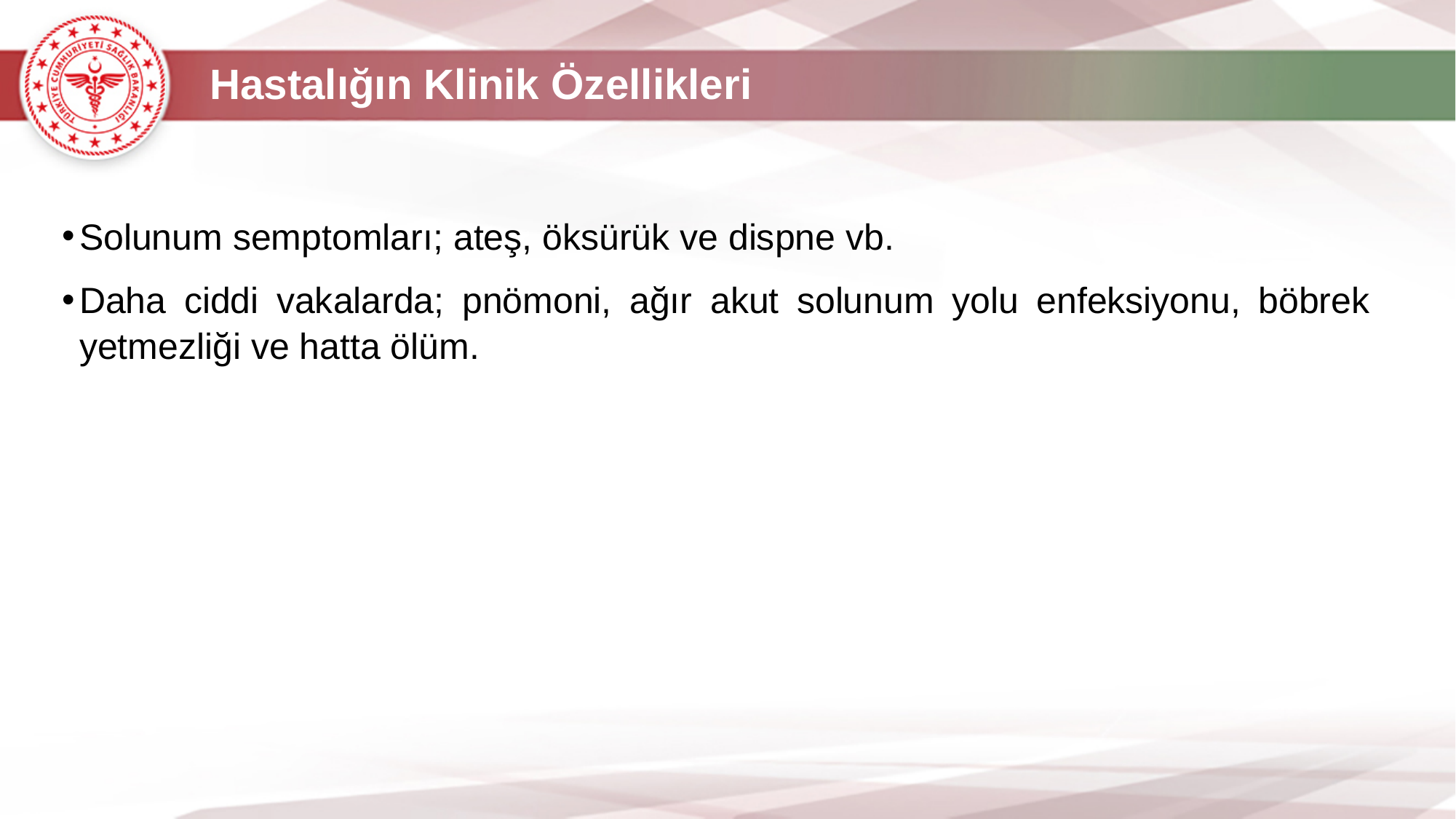

Hastalığın Klinik Özellikleri
Solunum semptomları; ateş, öksürük ve dispne vb.
Daha ciddi vakalarda; pnömoni, ağır akut solunum yolu enfeksiyonu, böbrek yetmezliği ve hatta ölüm.